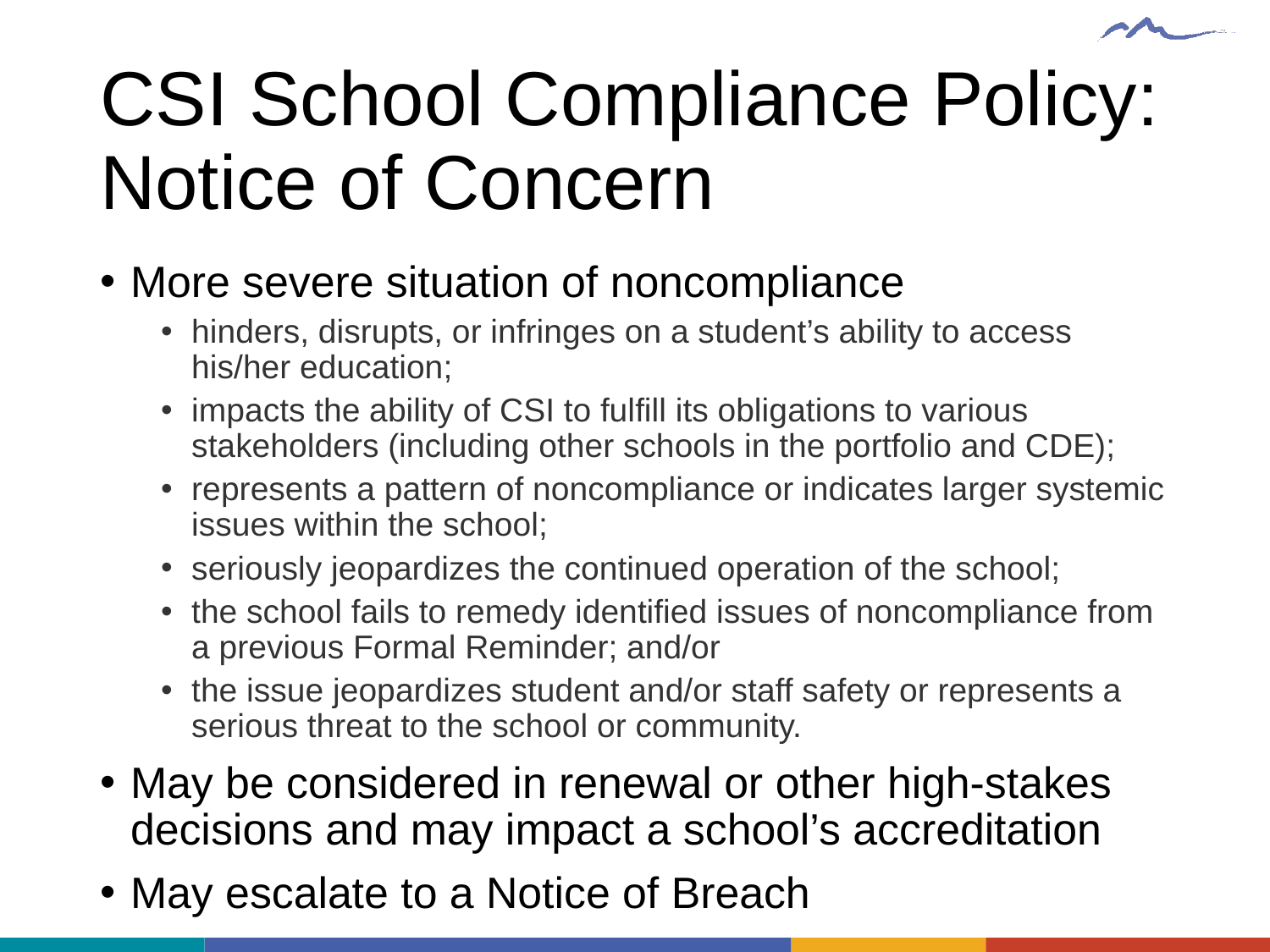

# CSI School Compliance Policy: Notice of Concern
More severe situation of noncompliance
hinders, disrupts, or infringes on a student’s ability to access his/her education;
impacts the ability of CSI to fulfill its obligations to various stakeholders (including other schools in the portfolio and CDE);
represents a pattern of noncompliance or indicates larger systemic issues within the school;
seriously jeopardizes the continued operation of the school;
the school fails to remedy identified issues of noncompliance from a previous Formal Reminder; and/or
the issue jeopardizes student and/or staff safety or represents a serious threat to the school or community.
May be considered in renewal or other high-stakes decisions and may impact a school’s accreditation
May escalate to a Notice of Breach